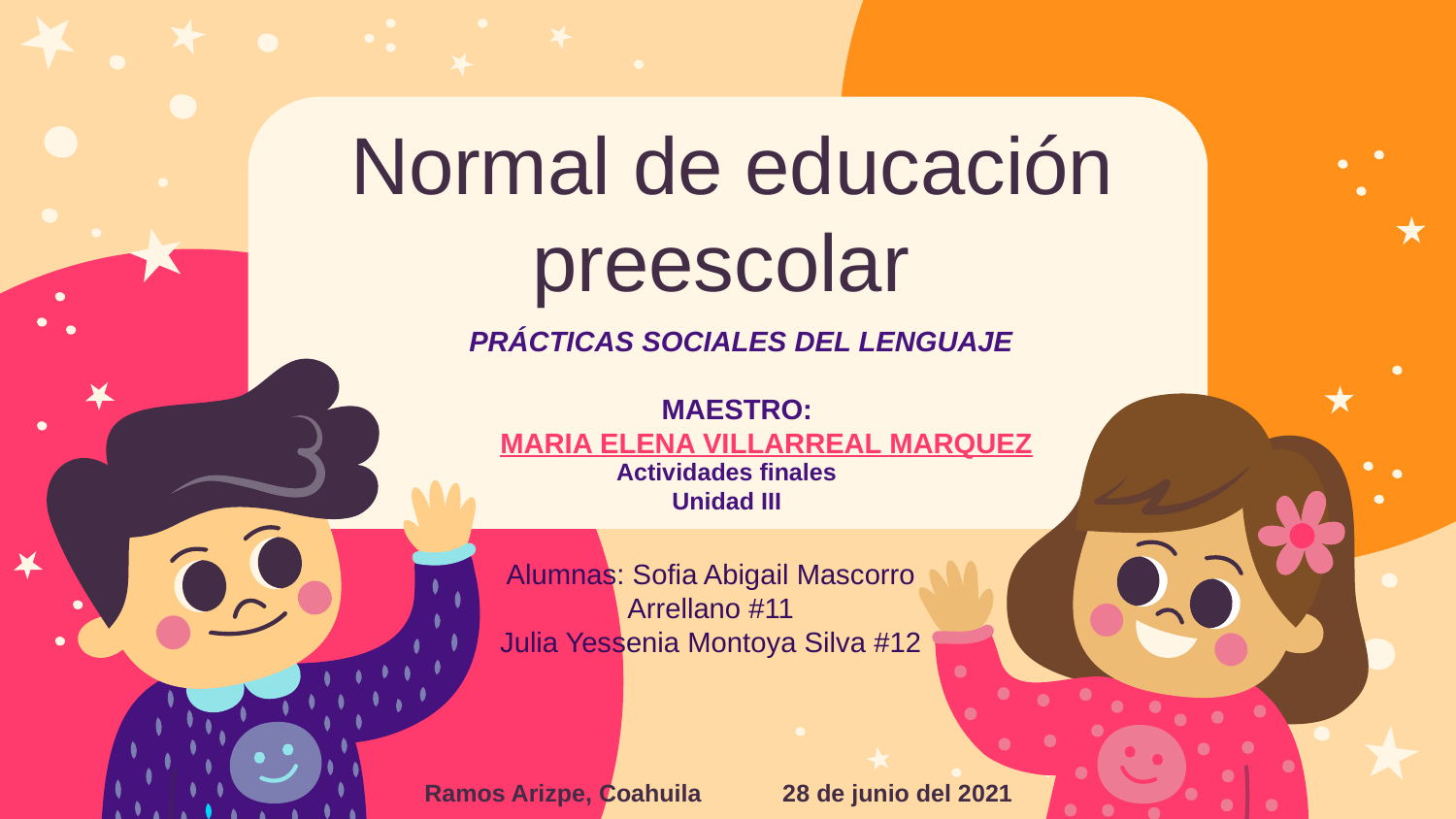

# Normal de educación preescolar
PRÁCTICAS SOCIALES DEL LENGUAJE

MAESTRO: MARIA ELENA VILLARREAL MARQUEZ

Actividades finales
Unidad III
Alumnas: Sofia Abigail Mascorro Arrellano #11
Julia Yessenia Montoya Silva #12
 Ramos Arizpe, Coahuila            28 de junio del 2021